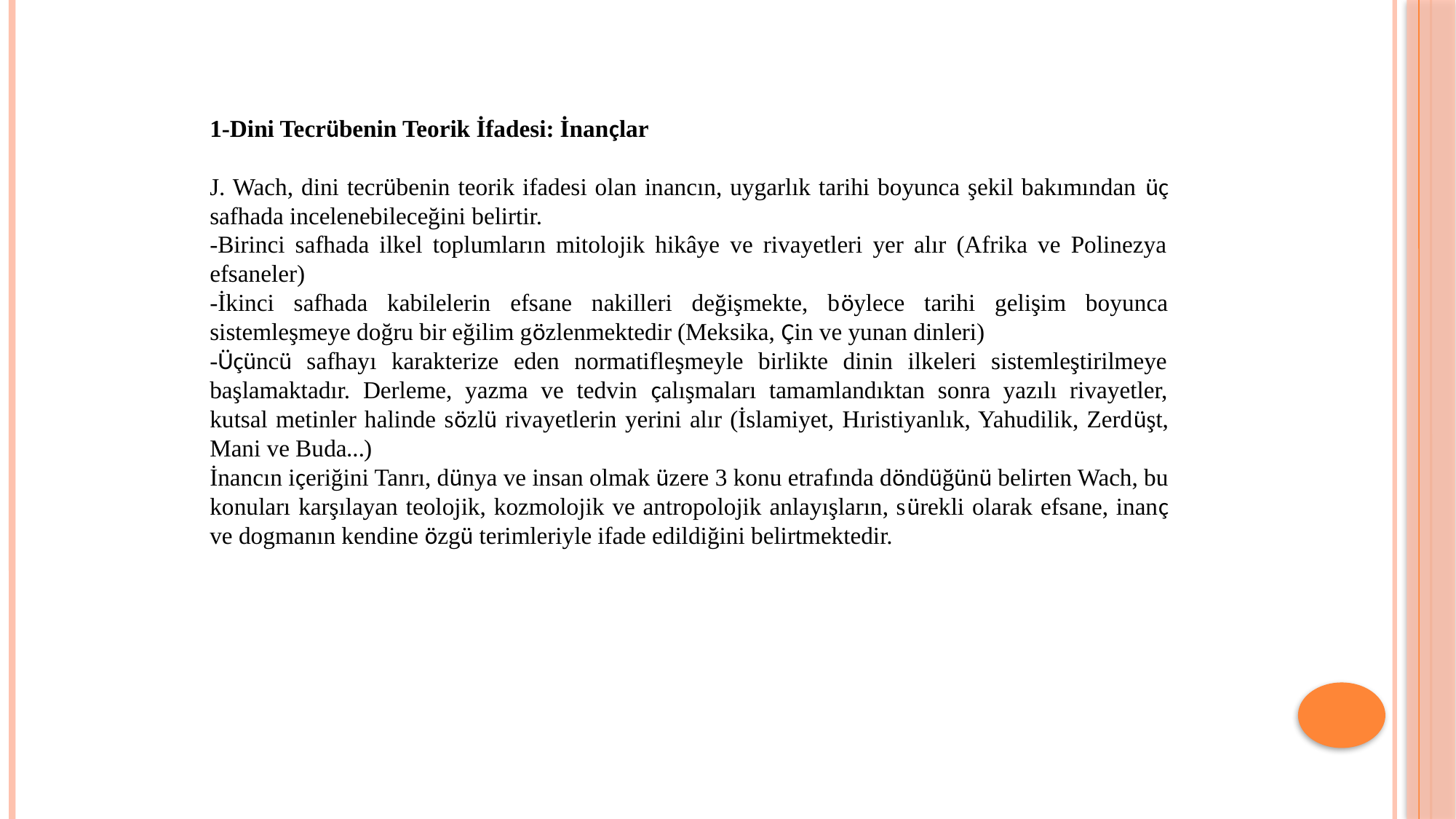

1-Dini Tecrübenin Teorik İfadesi: İnançlar

J. Wach, dini tecrübenin teorik ifadesi olan inancın, uygarlık tarihi boyunca şekil bakımından üç safhada incelenebileceğini belirtir.
-Birinci safhada ilkel toplumların mitolojik hikâye ve rivayetleri yer alır (Afrika ve Polinezya efsaneler)
-İkinci safhada kabilelerin efsane nakilleri değişmekte, böylece tarihi gelişim boyunca sistemleşmeye doğru bir eğilim gözlenmektedir (Meksika, Çin ve yunan dinleri)
-Üçüncü safhayı karakterize eden normatifleşmeyle birlikte dinin ilkeleri sistemleştirilmeye başlamaktadır. Derleme, yazma ve tedvin çalışmaları tamamlandıktan sonra yazılı rivayetler, kutsal metinler halinde sözlü rivayetlerin yerini alır (İslamiyet, Hıristiyanlık, Yahudilik, Zerdüşt, Mani ve Buda…)
İnancın içeriğini Tanrı, dünya ve insan olmak üzere 3 konu etrafında döndüğünü belirten Wach, bu konuları karşılayan teolojik, kozmolojik ve antropolojik anlayışların, sürekli olarak efsane, inanç ve dogmanın kendine özgü terimleriyle ifade edildiğini belirtmektedir.